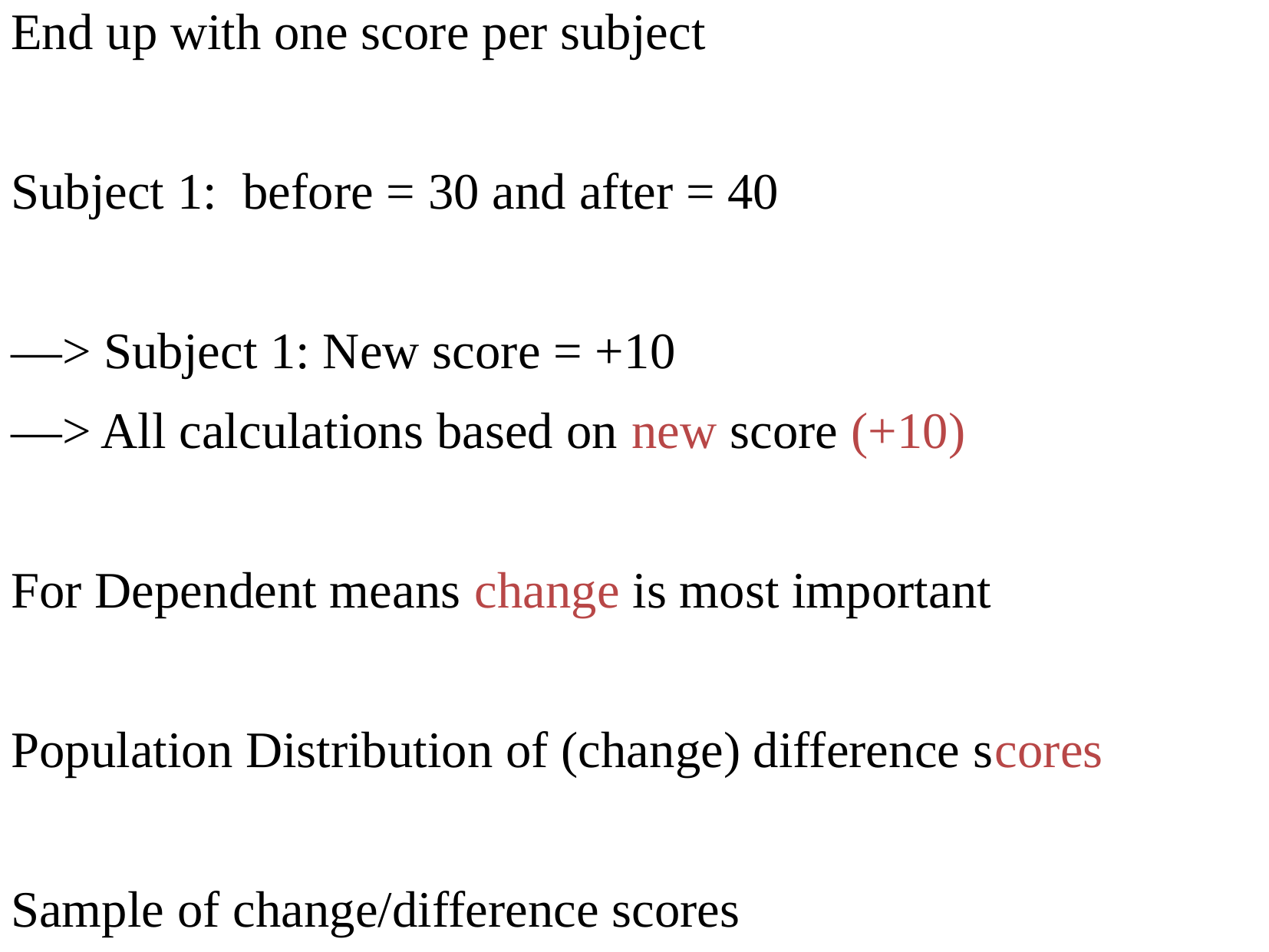

# End up with one score per subject

Subject 1:  before = 30 and after = 40

—> Subject 1: New score = +10
—> All calculations based on new score (+10)

For Dependent means change is most important

Population Distribution of (change) difference scores

Sample of change/difference scores
Comparison distribution: Sampling distribution of change/difference scores:
Sample variance of difference scores